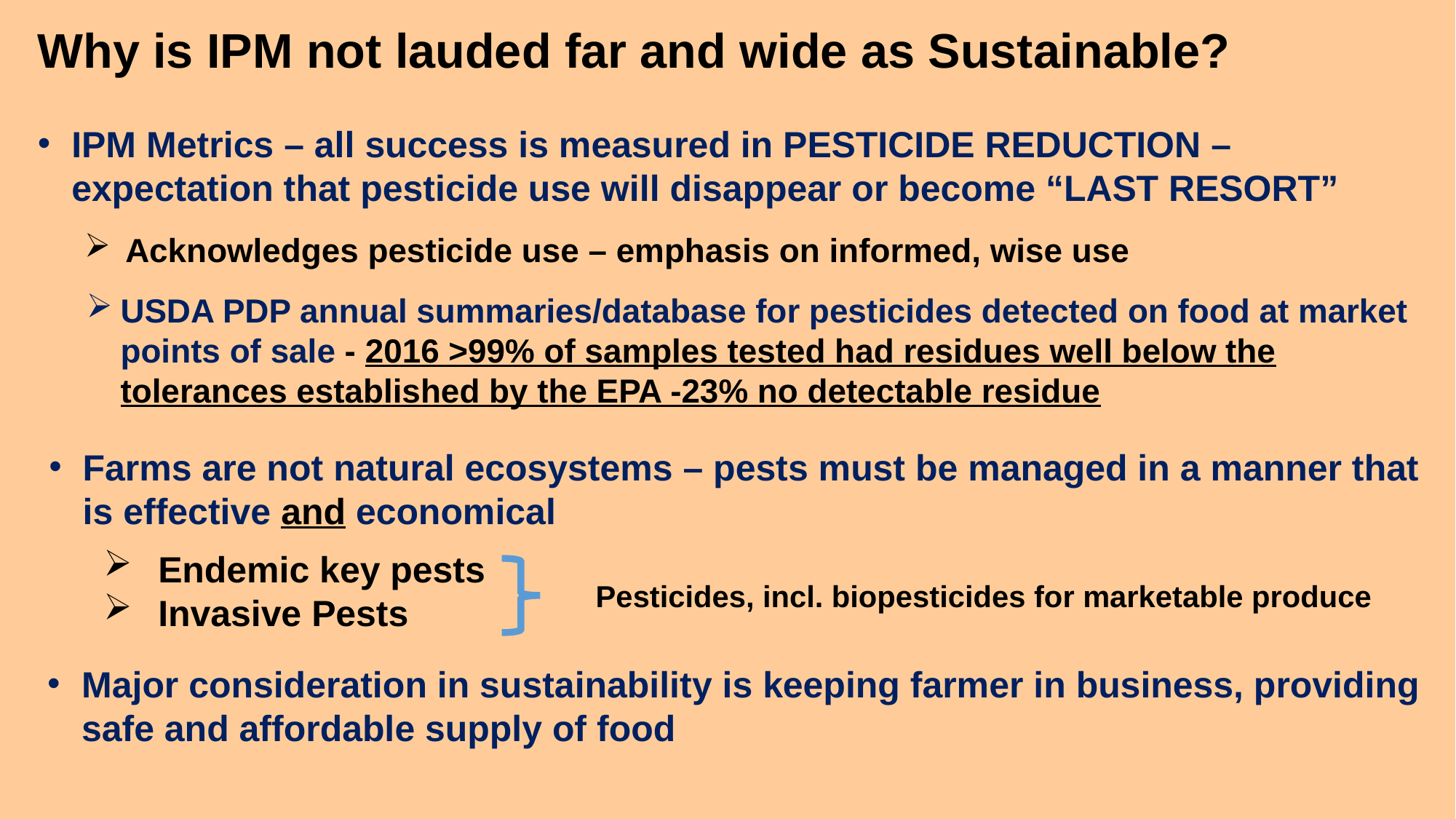

Why is IPM not lauded far and wide as Sustainable?
IPM Metrics – all success is measured in PESTICIDE REDUCTION – expectation that pesticide use will disappear or become “LAST RESORT”
Acknowledges pesticide use – emphasis on informed, wise use
USDA PDP annual summaries/database for pesticides detected on food at market points of sale - 2016 >99% of samples tested had residues well below the tolerances established by the EPA -23% no detectable residue
Farms are not natural ecosystems – pests must be managed in a manner that is effective and economical

Endemic key pests
Invasive Pests

Pesticides, incl. biopesticides for marketable produce
Major consideration in sustainability is keeping farmer in business, providing safe and affordable supply of food